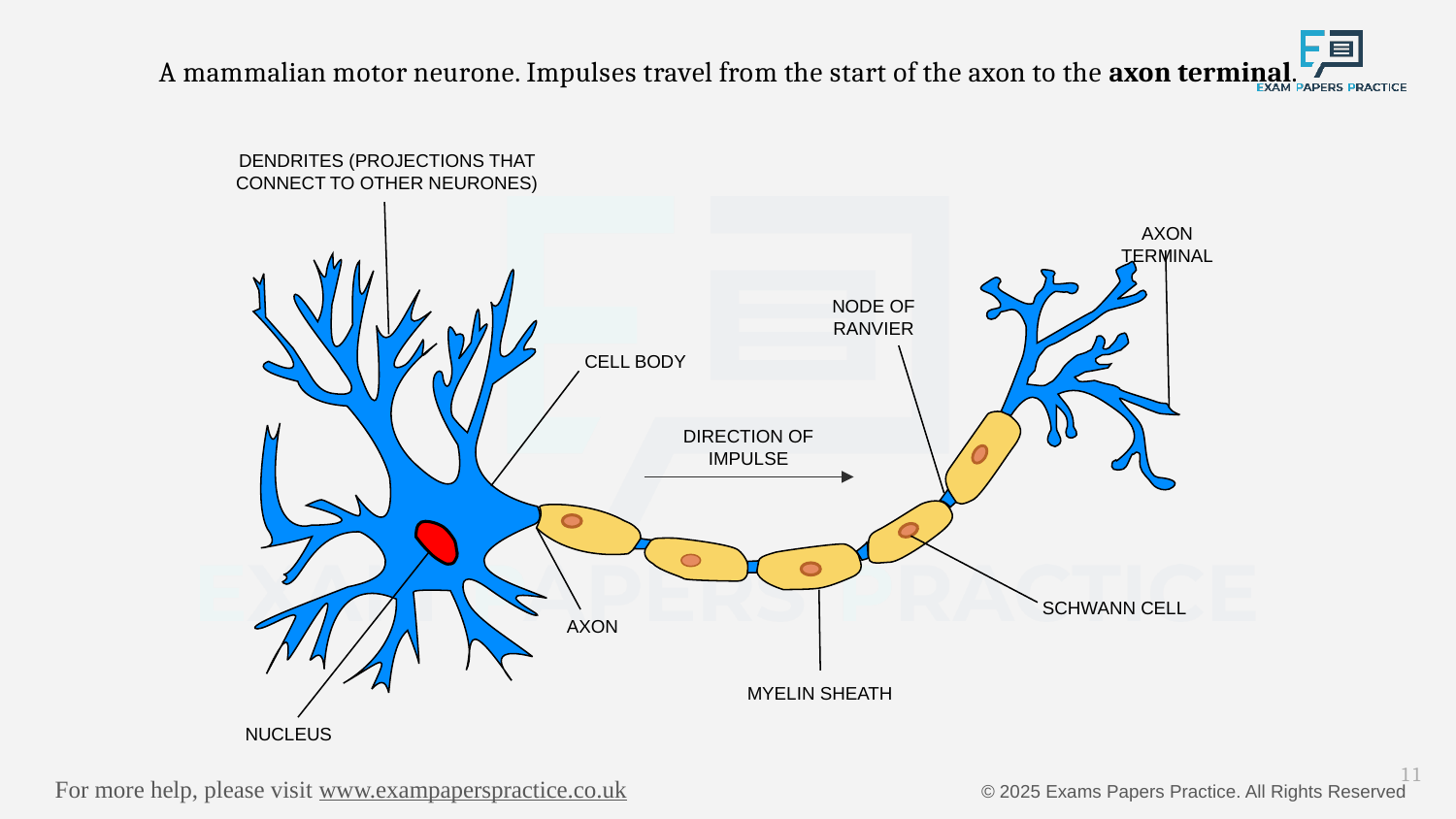

A mammalian motor neurone. Impulses travel from the start of the axon to the axon terminal.
DENDRITES (PROJECTIONS THAT CONNECT TO OTHER NEURONES)

AXON TERMINAL

NODE OF RANVIER
CELL BODY

SCHWANN CELL

AXON
MYELIN SHEATH
NUCLEUS
DIRECTION OF IMPULSE
11